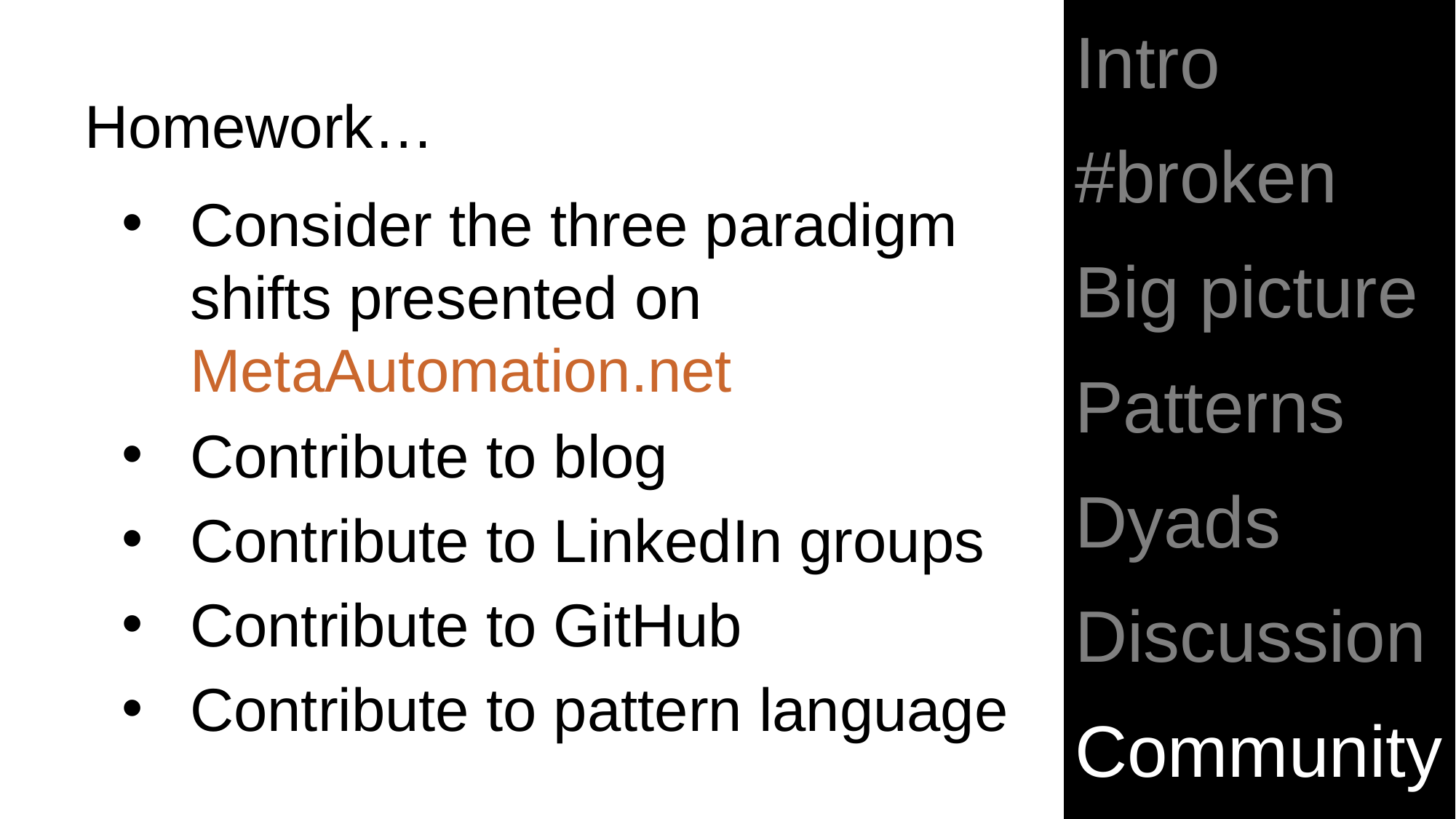

Homework…
Consider the three paradigm shifts presented on MetaAutomation.net
Contribute to blog
Contribute to LinkedIn groups
Contribute to GitHub
Contribute to pattern language